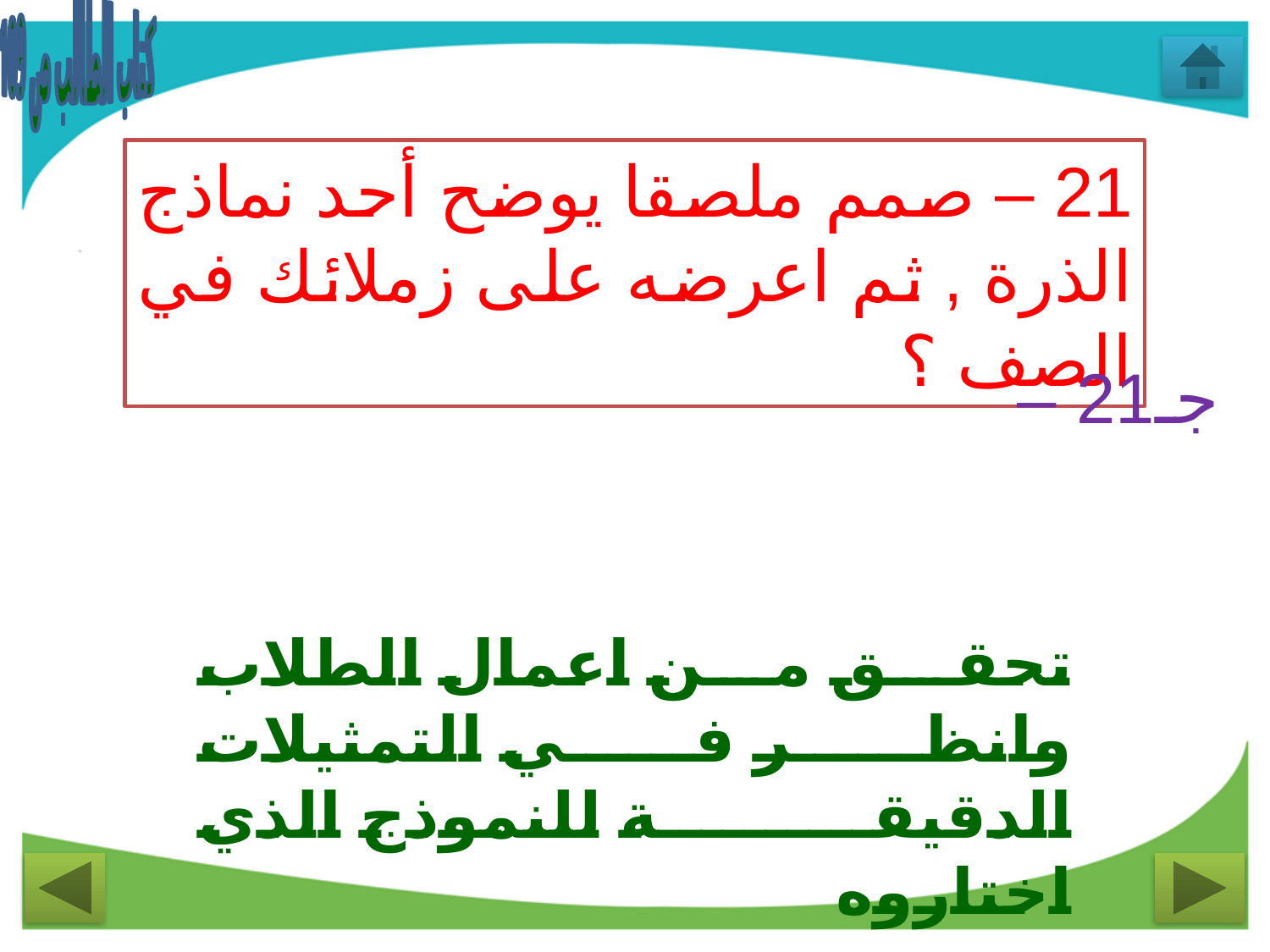

كتاب الطالب ص 109

21 – صمم ملصقا يوضح أحد نماذج الذرة , ثم اعرضه على زملائك في الصف ؟
جـ21 –
تحقق من اعمال الطلاب وانظر في التمثيلات الدقيقة للنموذج الذي اختاروه